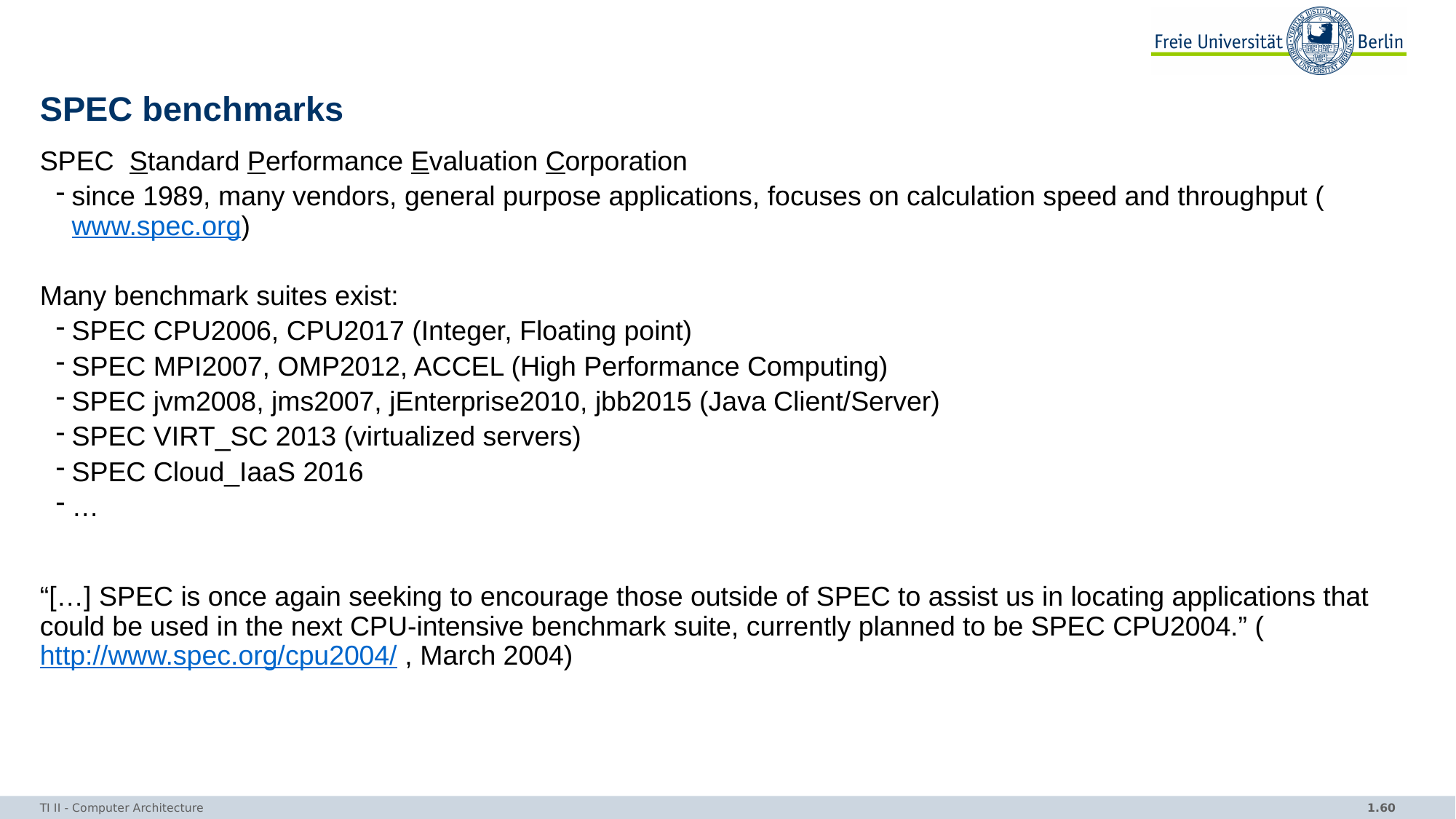

# SPEC benchmarks
SPEC  Standard Performance Evaluation Corporation
since 1989, many vendors, general purpose applications, focuses on calculation speed and throughput (www.spec.org)

Many benchmark suites exist:
SPEC CPU2006, CPU2017 (Integer, Floating point)
SPEC MPI2007, OMP2012, ACCEL (High Performance Computing)
SPEC jvm2008, jms2007, jEnterprise2010, jbb2015 (Java Client/Server)
SPEC VIRT_SC 2013 (virtualized servers)
SPEC Cloud_IaaS 2016
…

“[…] SPEC is once again seeking to encourage those outside of SPEC to assist us in locating applications that could be used in the next CPU-intensive benchmark suite, currently planned to be SPEC CPU2004.” (http://www.spec.org/cpu2004/ , March 2004)

TI II - Computer Architecture